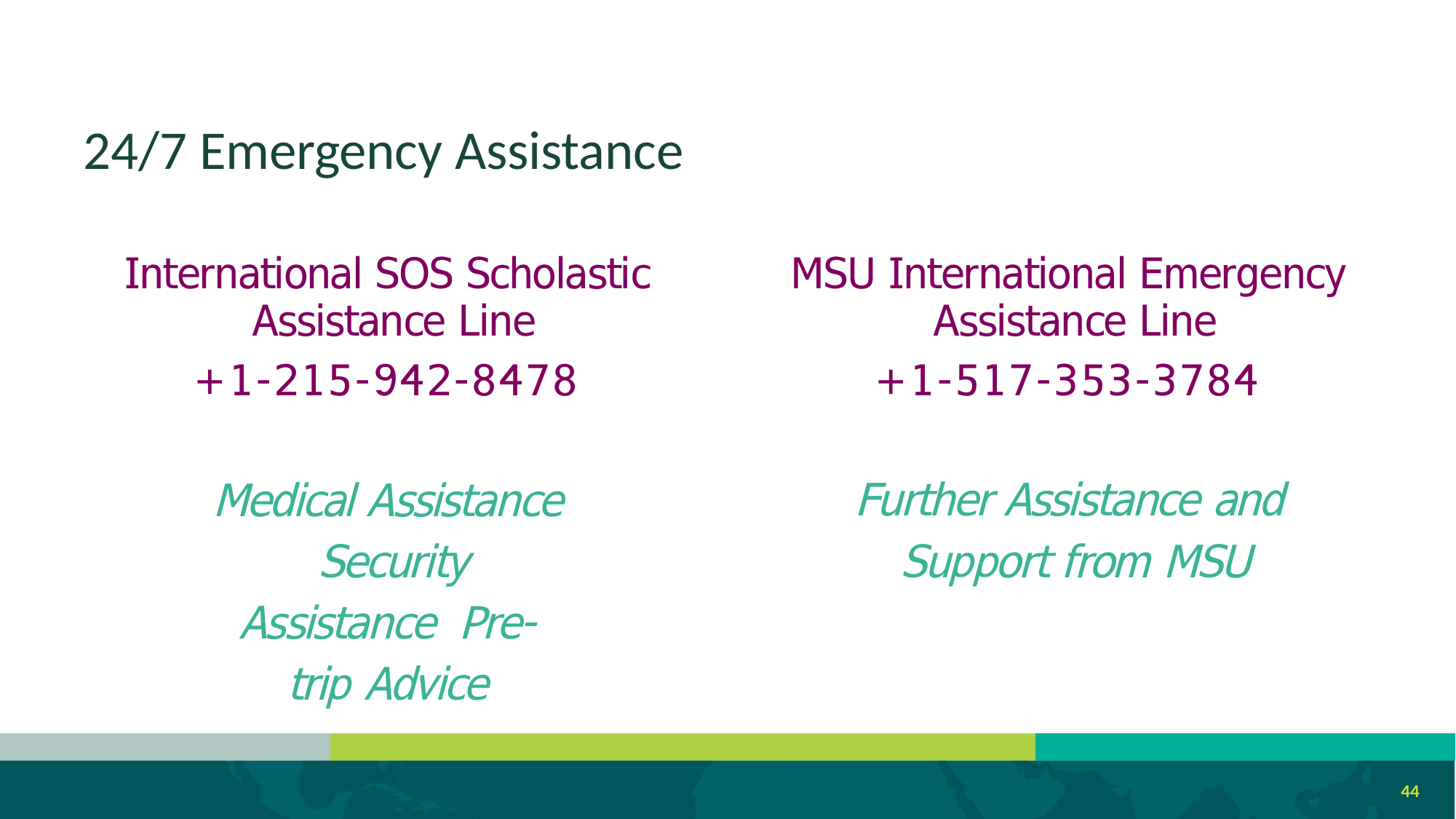

# 24/7 Emergency Assistance
International SOS Scholastic  Assistance Line
+1-215-942-8478

Medical Assistance  Security Assistance  Pre-trip Advice
MSU International Emergency  Assistance Line
+1-517-353-3784

Further Assistance and  Support from MSU
44